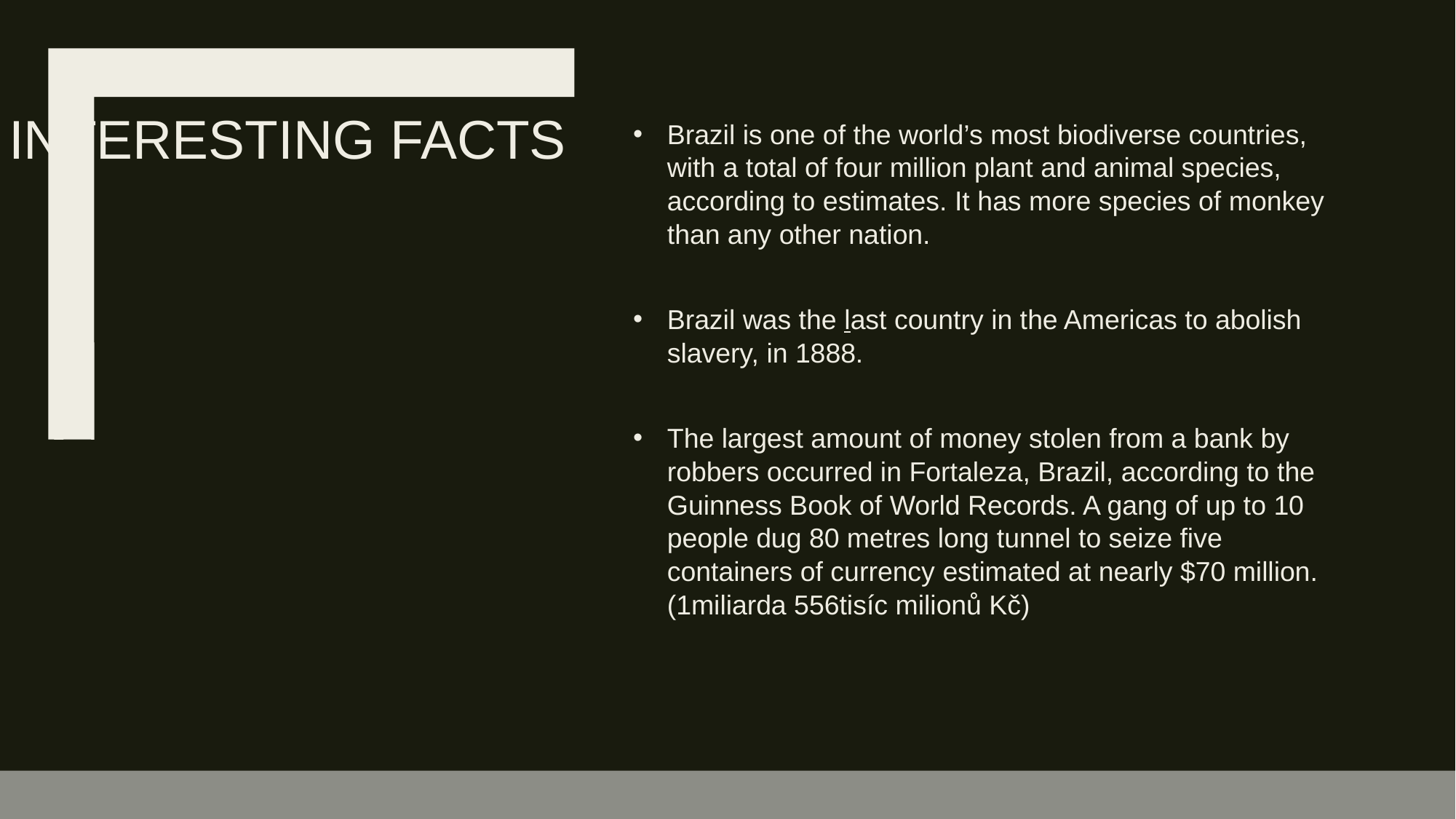

# Interesting facts

Brazil is one of the world’s most biodiverse countries, with a total of four million plant and animal species, according to estimates. It has more species of monkey than any other nation.

Brazil was the last country in the Americas to abolish slavery, in 1888.

The largest amount of money stolen from a bank by robbers occurred in Fortaleza, Brazil, according to the Guinness Book of World Records. A gang of up to 10 people dug 80 metres long tunnel to seize five containers of currency estimated at nearly $70 million. (1miliarda 556tisíc milionů Kč)